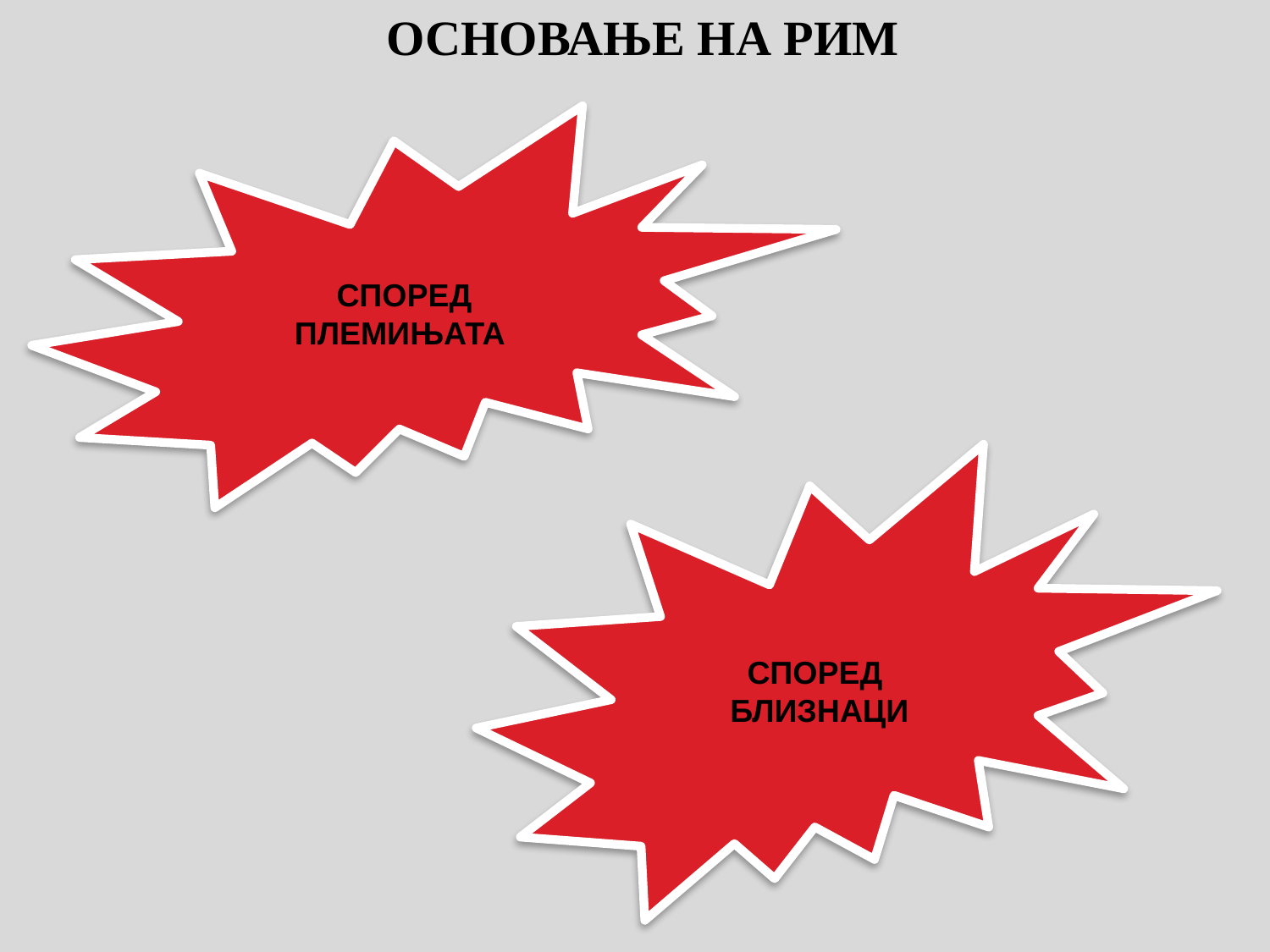

ОСНОВАЊЕ НА РИМ

СПОРЕД ПЛЕМИЊАТА
СПОРЕД
БЛИЗНАЦИ